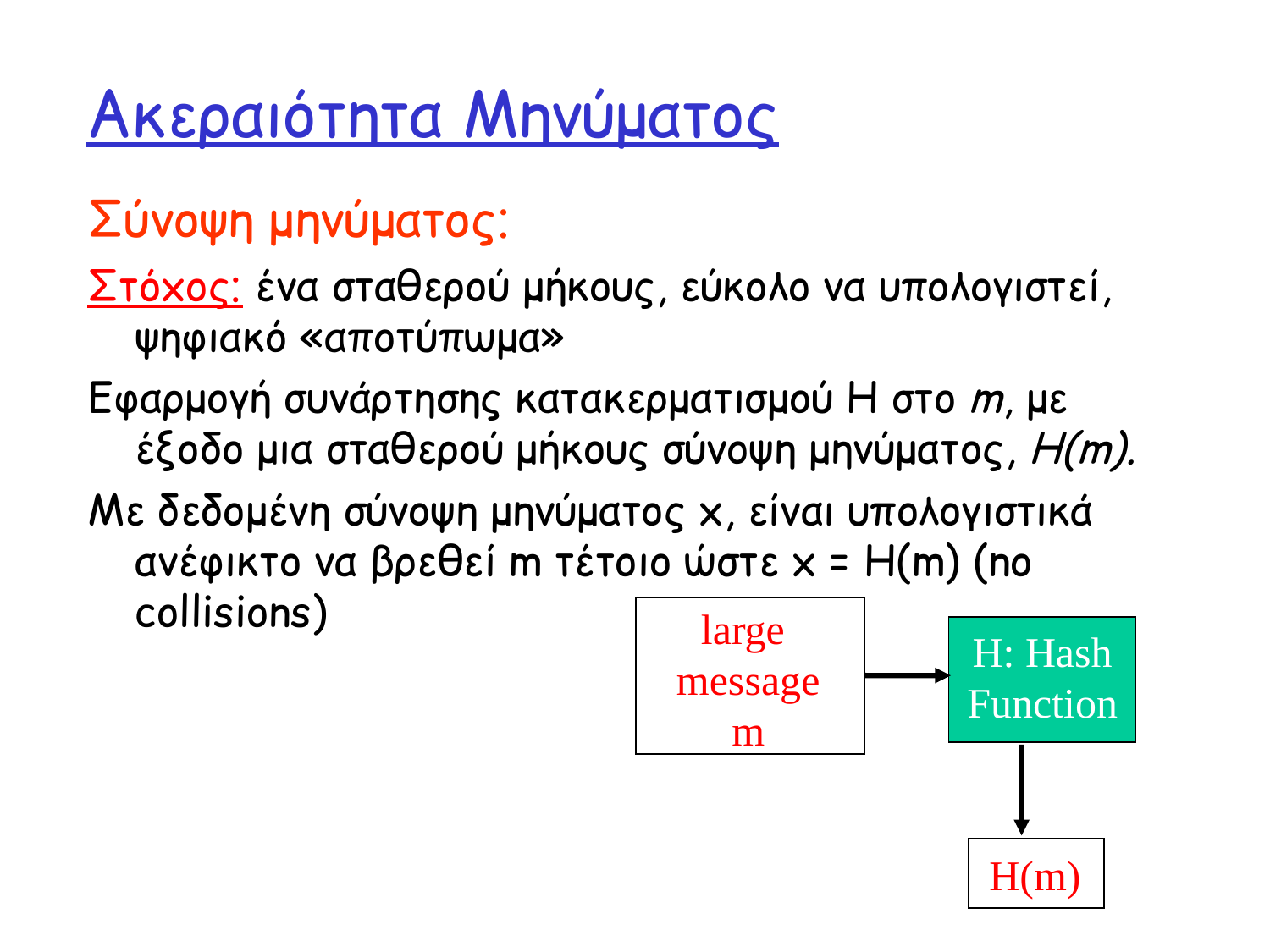

# Ακεραιότητα Μηνύματος
Σύνοψη μηνύματος:
Στόχος: ένα σταθερού μήκους, εύκολο να υπολογιστεί, ψηφιακό «αποτύπωμα»
Εφαρμογή συνάρτησης κατακερματισμού H στο m, με έξοδο μια σταθερού μήκους σύνοψη μηνύματος, H(m).
Με δεδομένη σύνοψη μηνύματος x, είναι υπολογιστικά ανέφικτο να βρεθεί m τέτοιο ώστε x = H(m) (no collisions)

large
message
m

H: Hash
Function

H(m)